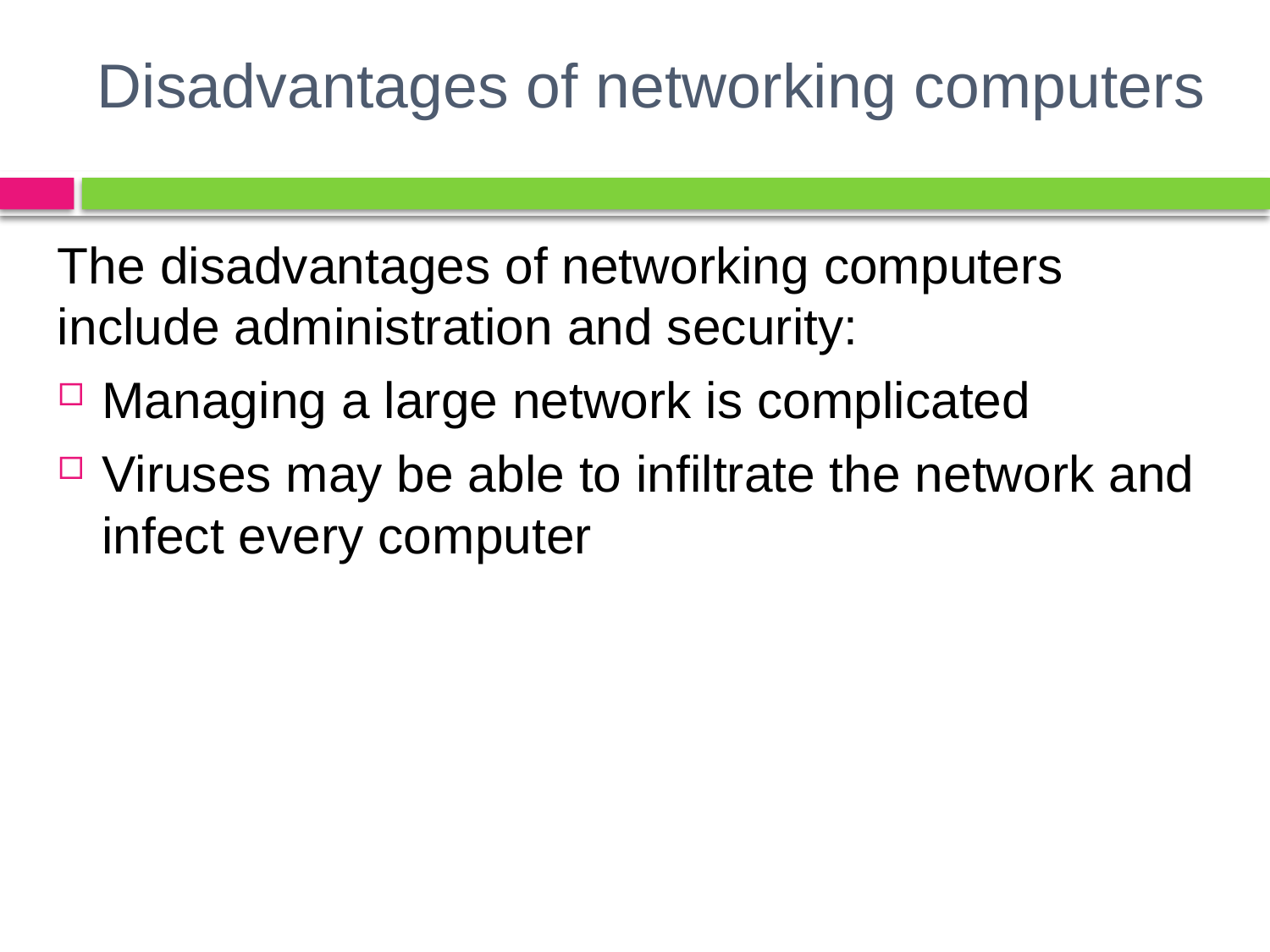

# Disadvantages of networking computers
The disadvantages of networking computers include administration and security:
Managing a large network is complicated
Viruses may be able to infiltrate the network and infect every computer